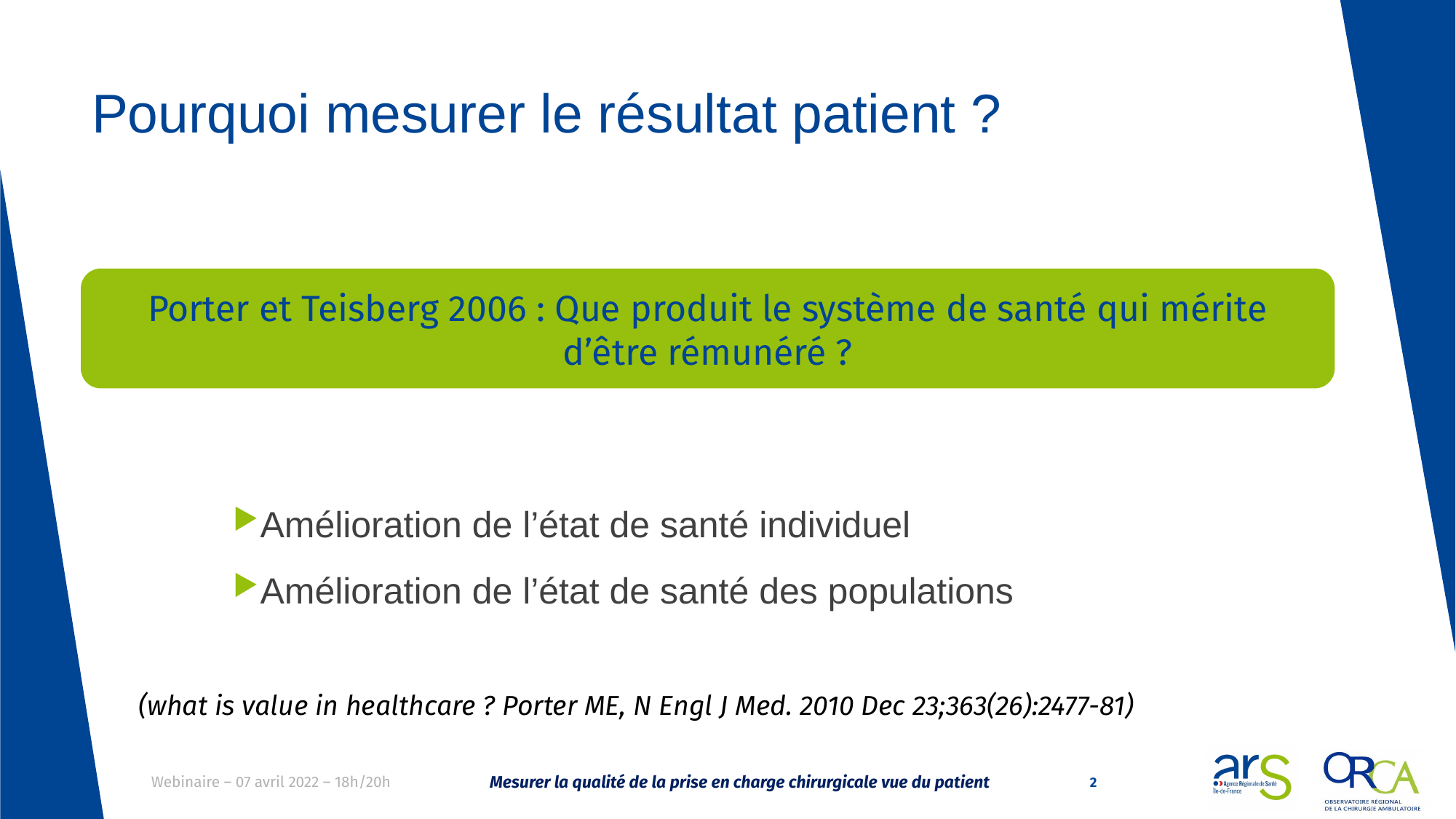

# Pourquoi mesurer le résultat patient ?
Porter et Teisberg 2006 : Que produit le système de santé qui mérite d’être rémunéré ?
Amélioration de l’état de santé individuel
Amélioration de l’état de santé des populations

(what is value in healthcare ? Porter ME, N Engl J Med. 2010 Dec 23;363(26):2477-81)

Mesurer la qualité de la prise en charge chirurgicale vue du patient
2
Webinaire – 07 avril 2022 – 18h/20h